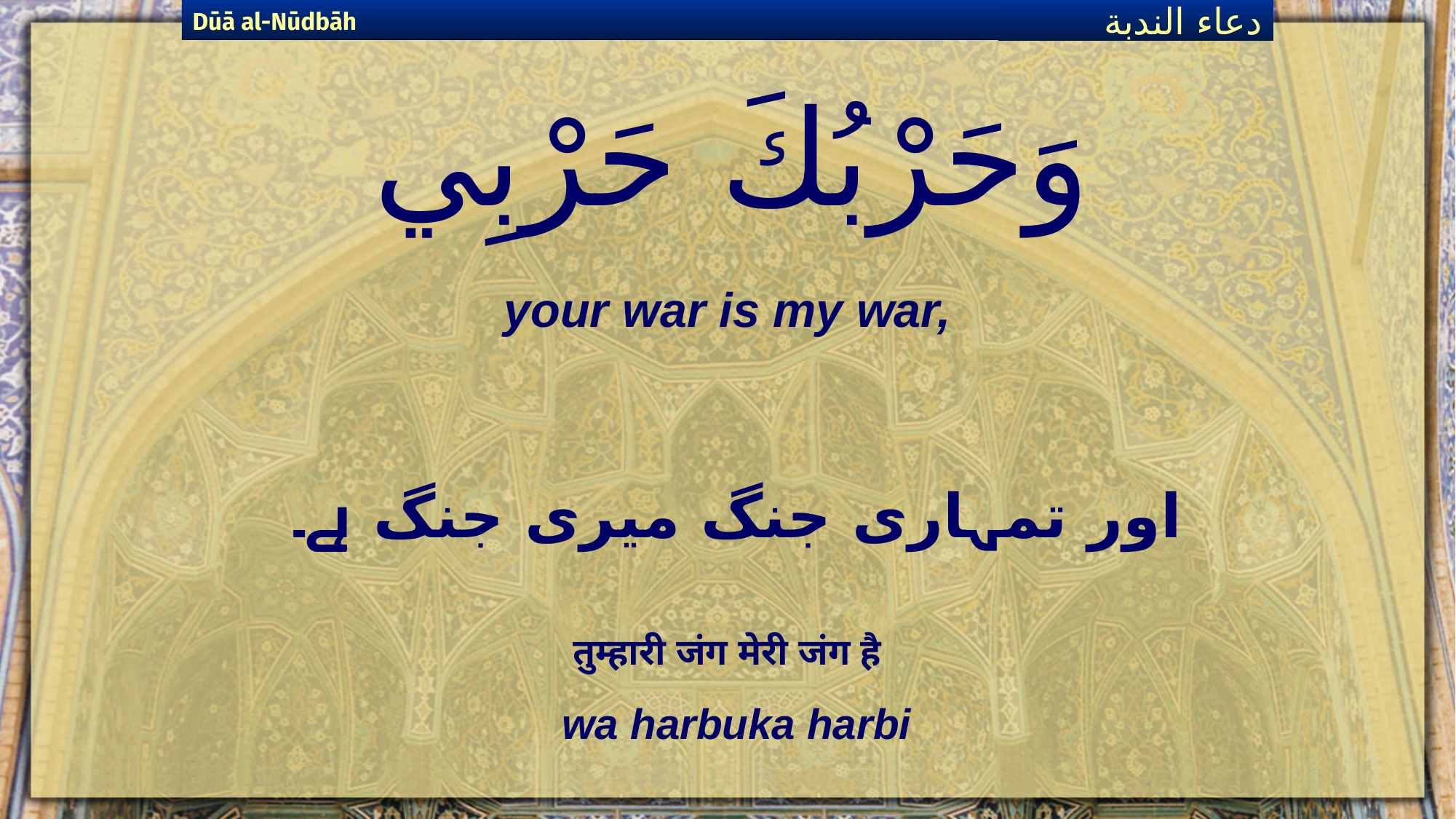

Dūā al-Nūdbāh
دعاء الندبة
# وَحَرْبُكَ حَرْبِي
your war is my war,
اور تمہاری جنگ میری جنگ ہے۔
तुम्हारी जंग मेरी जंग है
wa harbuka harbi